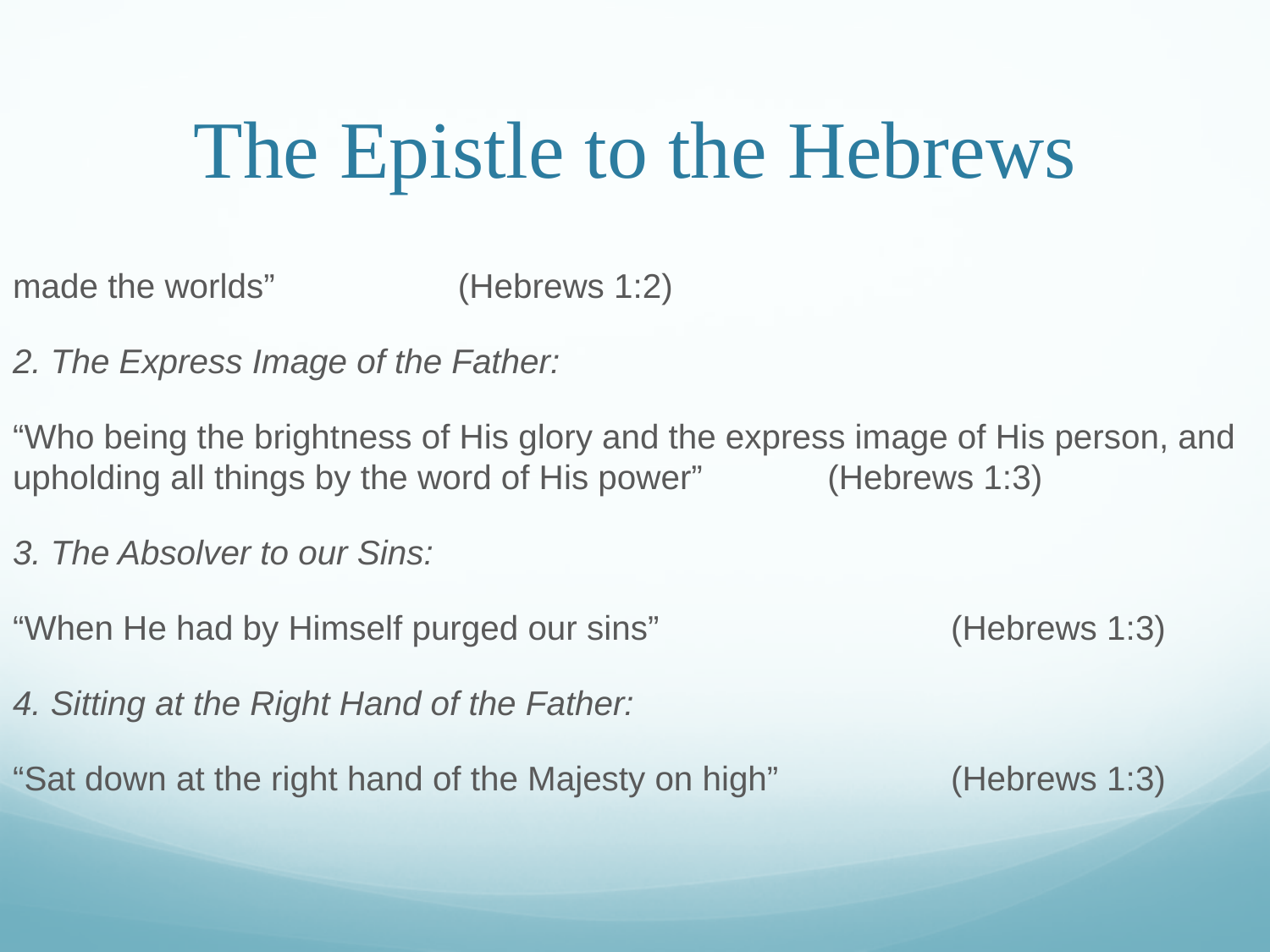

# The Epistle to the Hebrews
made the worlds”														        (Hebrews 1:2)
2. The Express Image of the Father:
“Who being the brightness of His glory and the express image of His person, and upholding all things by the word of His power”									        (Hebrews 1:3)
3. The Absolver to our Sins:
“When He had by Himself purged our sins”		      									        (Hebrews 1:3)
4. Sitting at the Right Hand of the Father:
“Sat down at the right hand of the Majesty on high”										        (Hebrews 1:3)